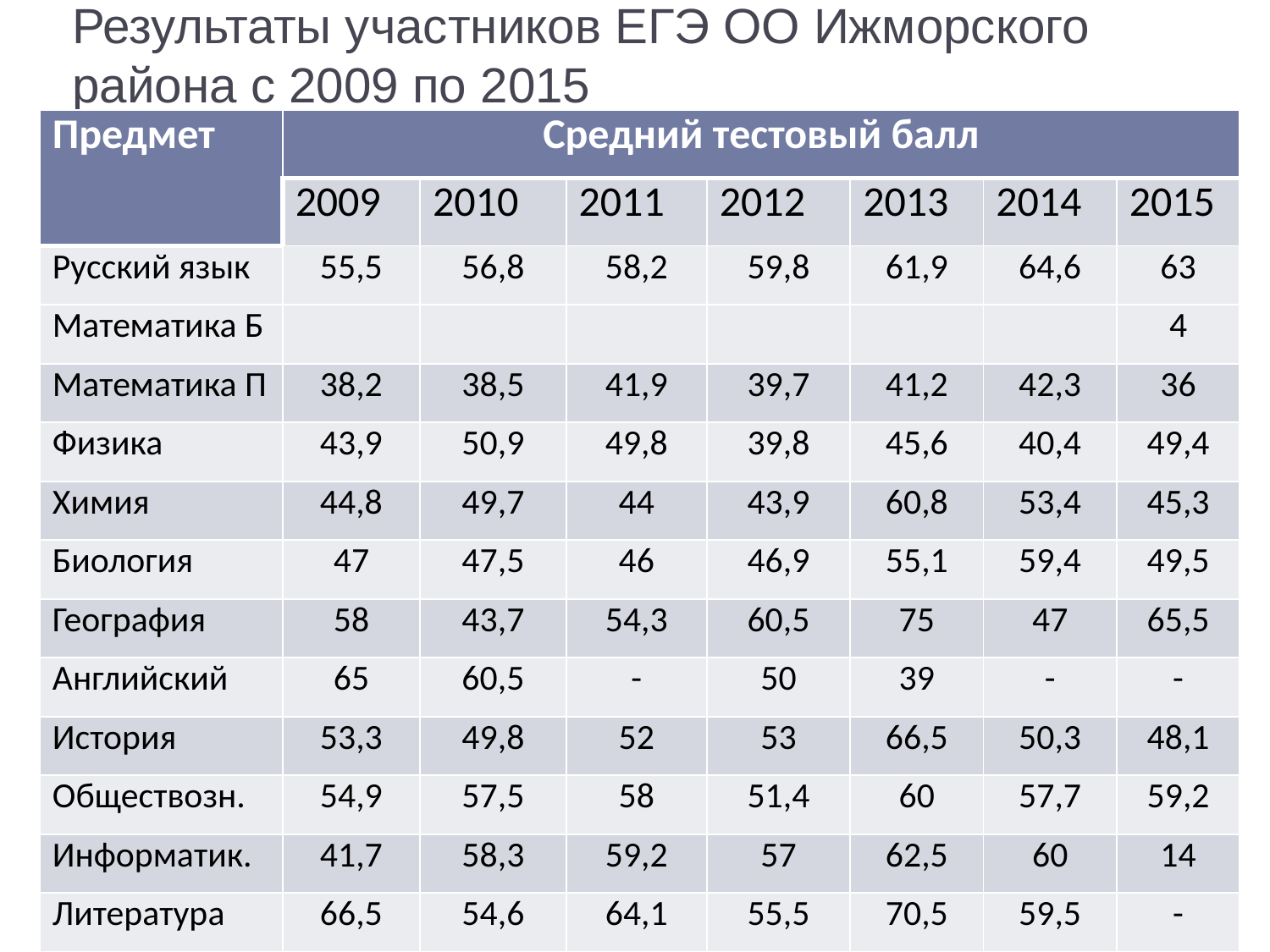

# Результаты участников ЕГЭ ОО Ижморского района с 2009 по 2015
| Предмет | Средний тестовый балл |  |  |  |  |  |  |
| --- | --- | --- | --- | --- | --- | --- | --- |
|  | 2009 | 2010 | 2011 | 2012 | 2013 | 2014 | 2015 |
| Русский язык | 55,5 | 56,8 | 58,2 | 59,8 | 61,9 | 64,6 | 63 |
| Математика Б |  |  |  |  |  |  | 4 |
| Математика П | 38,2 | 38,5 | 41,9 | 39,7 | 41,2 | 42,3 | 36 |
| Физика | 43,9 | 50,9 | 49,8 | 39,8 | 45,6 | 40,4 | 49,4 |
| Химия | 44,8 | 49,7 | 44 | 43,9 | 60,8 | 53,4 | 45,3 |
| Биология | 47 | 47,5 | 46 | 46,9 | 55,1 | 59,4 | 49,5 |
| География | 58 | 43,7 | 54,3 | 60,5 | 75 | 47 | 65,5 |
| Английский | 65 | 60,5 | - | 50 | 39 | - | - |
| История | 53,3 | 49,8 | 52 | 53 | 66,5 | 50,3 | 48,1 |
| Обществозн. | 54,9 | 57,5 | 58 | 51,4 | 60 | 57,7 | 59,2 |
| Информатик. | 41,7 | 58,3 | 59,2 | 57 | 62,5 | 60 | 14 |
| Литература | 66,5 | 54,6 | 64,1 | 55,5 | 70,5 | 59,5 | - |